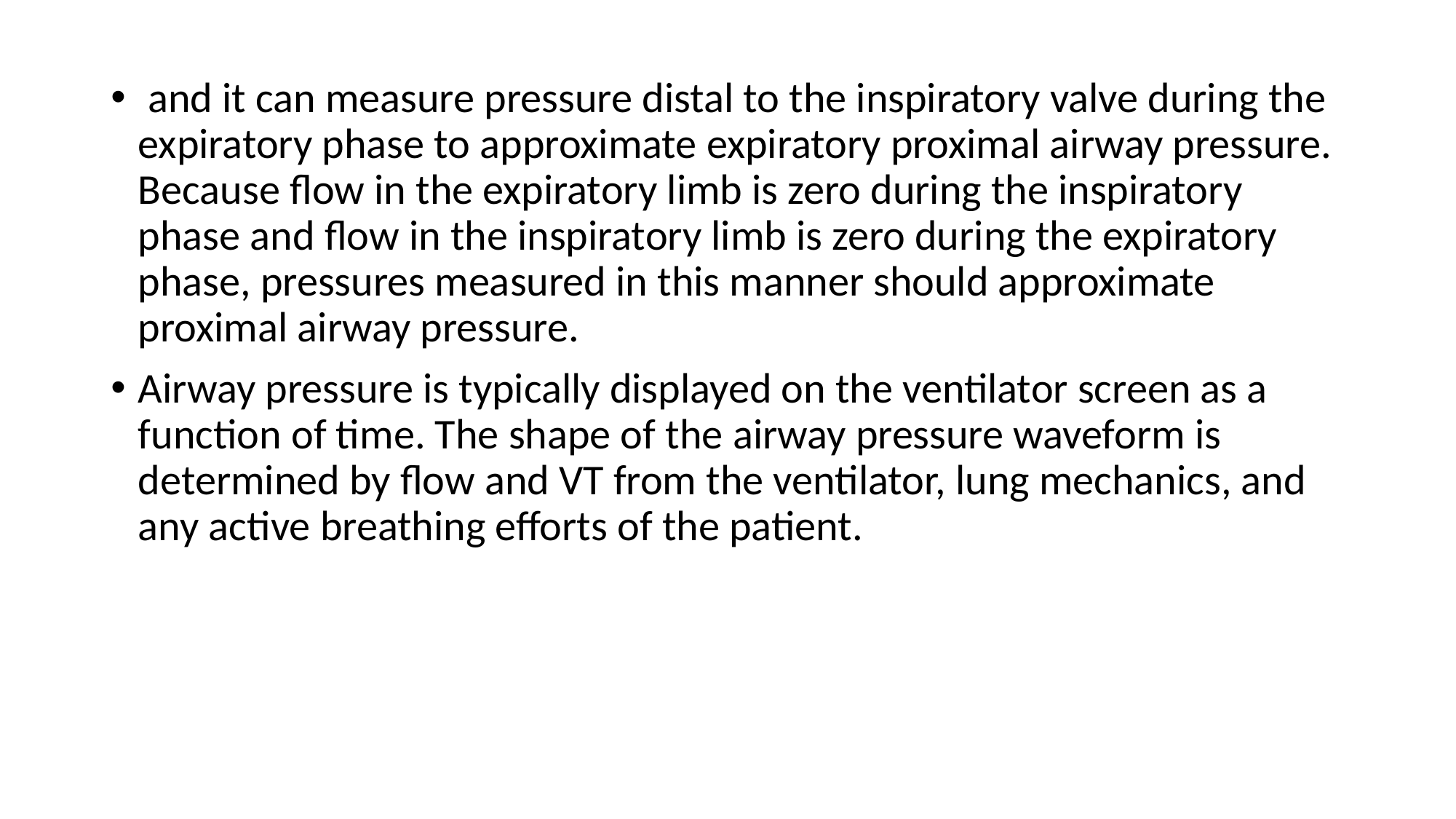

and it can measure pressure distal to the inspiratory valve during the expiratory phase to approximate expiratory proximal airway pressure. Because flow in the expiratory limb is zero during the inspiratory phase and flow in the inspiratory limb is zero during the expiratory phase, pressures measured in this manner should approximate proximal airway pressure.
Airway pressure is typically displayed on the ventilator screen as a function of time. The shape of the airway pressure waveform is determined by flow and VT from the ventilator, lung mechanics, and any active breathing efforts of the patient.